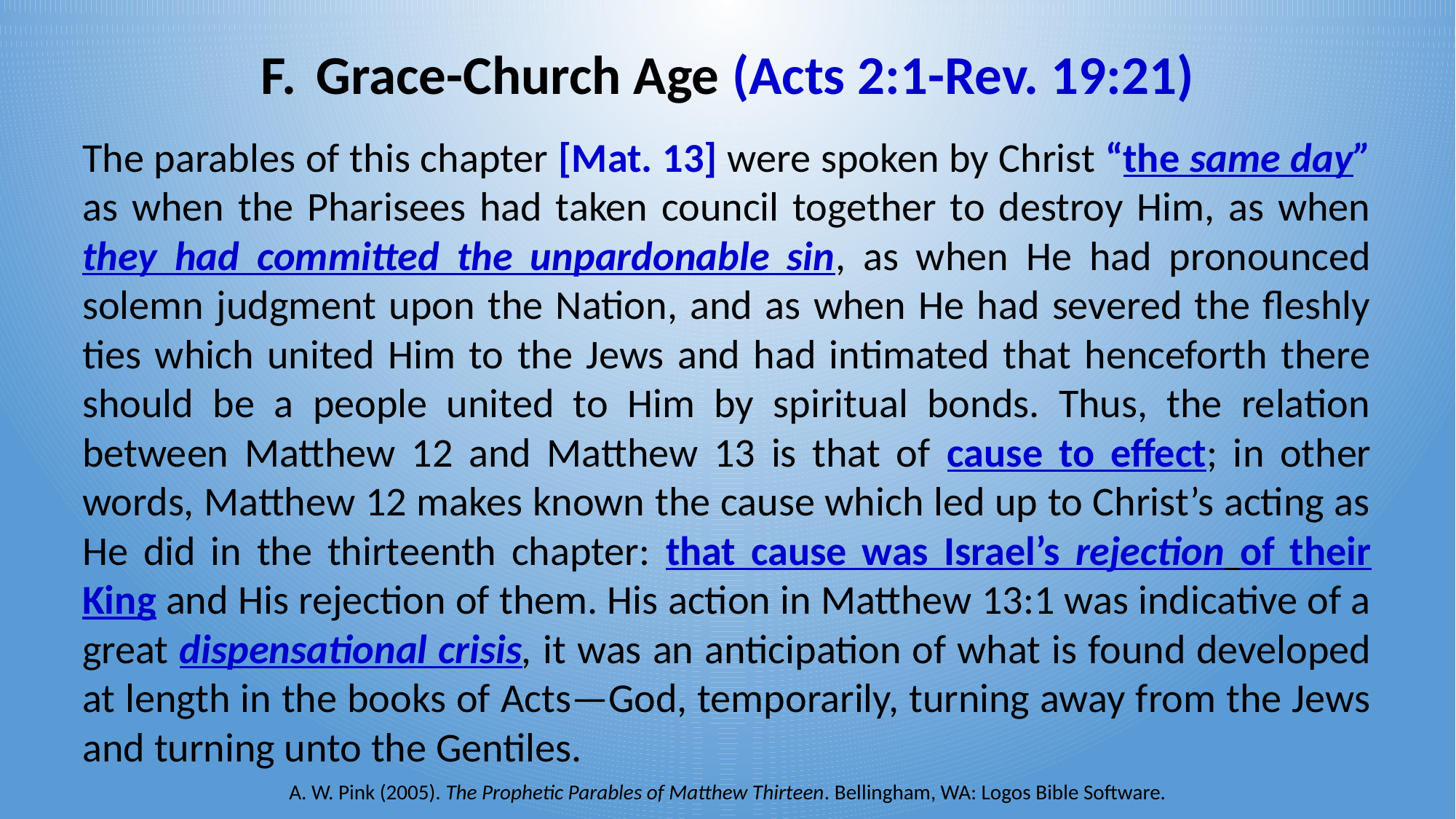

Grace-Church Age (Acts 2:1-Rev. 19:21)
The parables of this chapter [Mat. 13] were spoken by Christ “the same day” as when the Pharisees had taken council together to destroy Him, as when they had committed the unpardonable sin, as when He had pronounced solemn judgment upon the Nation, and as when He had severed the fleshly ties which united Him to the Jews and had intimated that henceforth there should be a people united to Him by spiritual bonds. Thus, the relation between Matthew 12 and Matthew 13 is that of cause to effect; in other words, Matthew 12 makes known the cause which led up to Christ’s acting as He did in the thirteenth chapter: that cause was Israel’s rejection of their King and His rejection of them. His action in Matthew 13:1 was indicative of a great dispensational crisis, it was an anticipation of what is found developed at length in the books of Acts—God, temporarily, turning away from the Jews and turning unto the Gentiles.
A. W. Pink (2005). The Prophetic Parables of Matthew Thirteen. Bellingham, WA: Logos Bible Software.